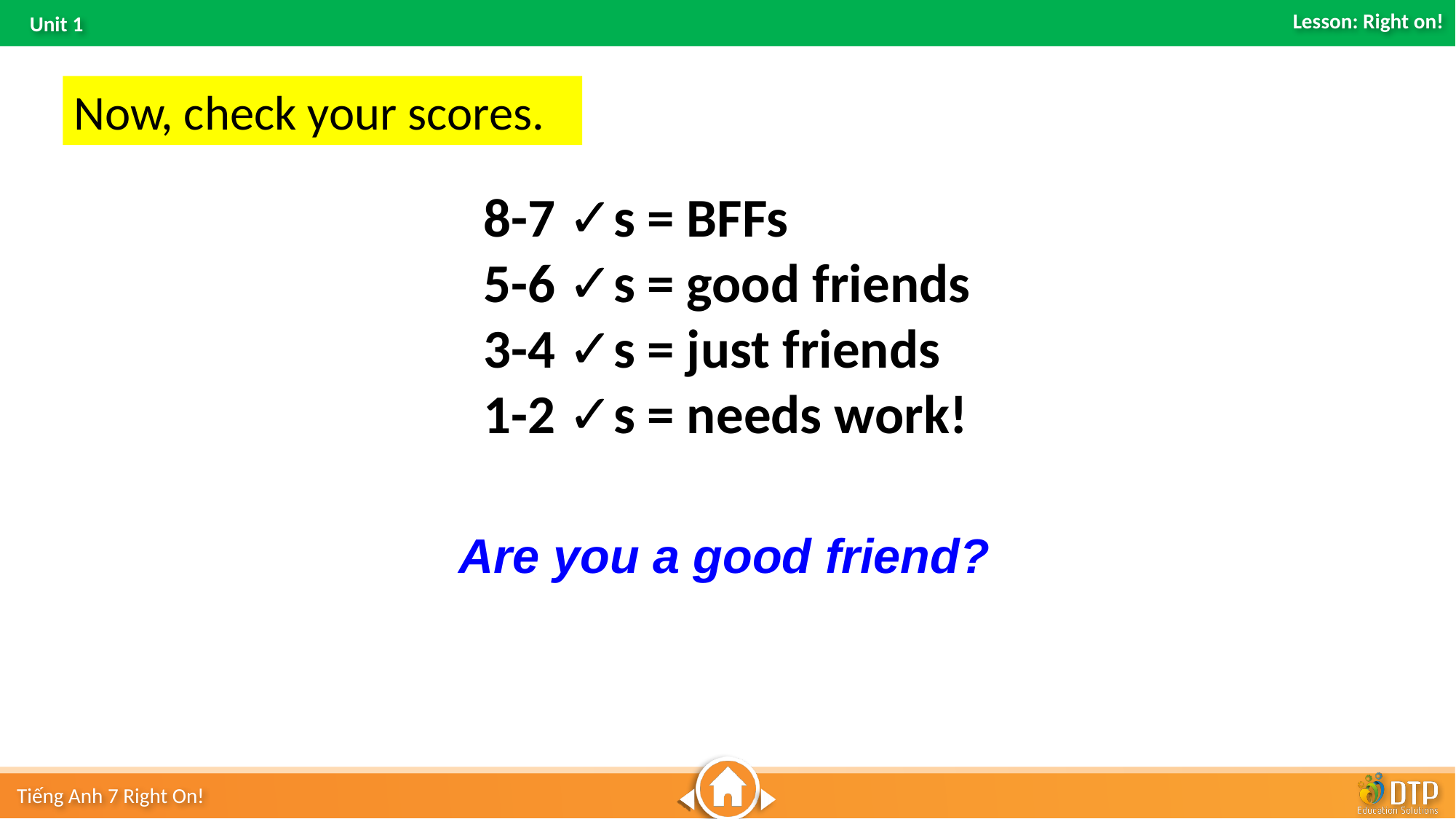

Now, check your scores.
8-7 ✓s = BFFs
5-6 ✓s = good friends
3-4 ✓s = just friends
1-2 ✓s = needs work!
Are you a good friend?